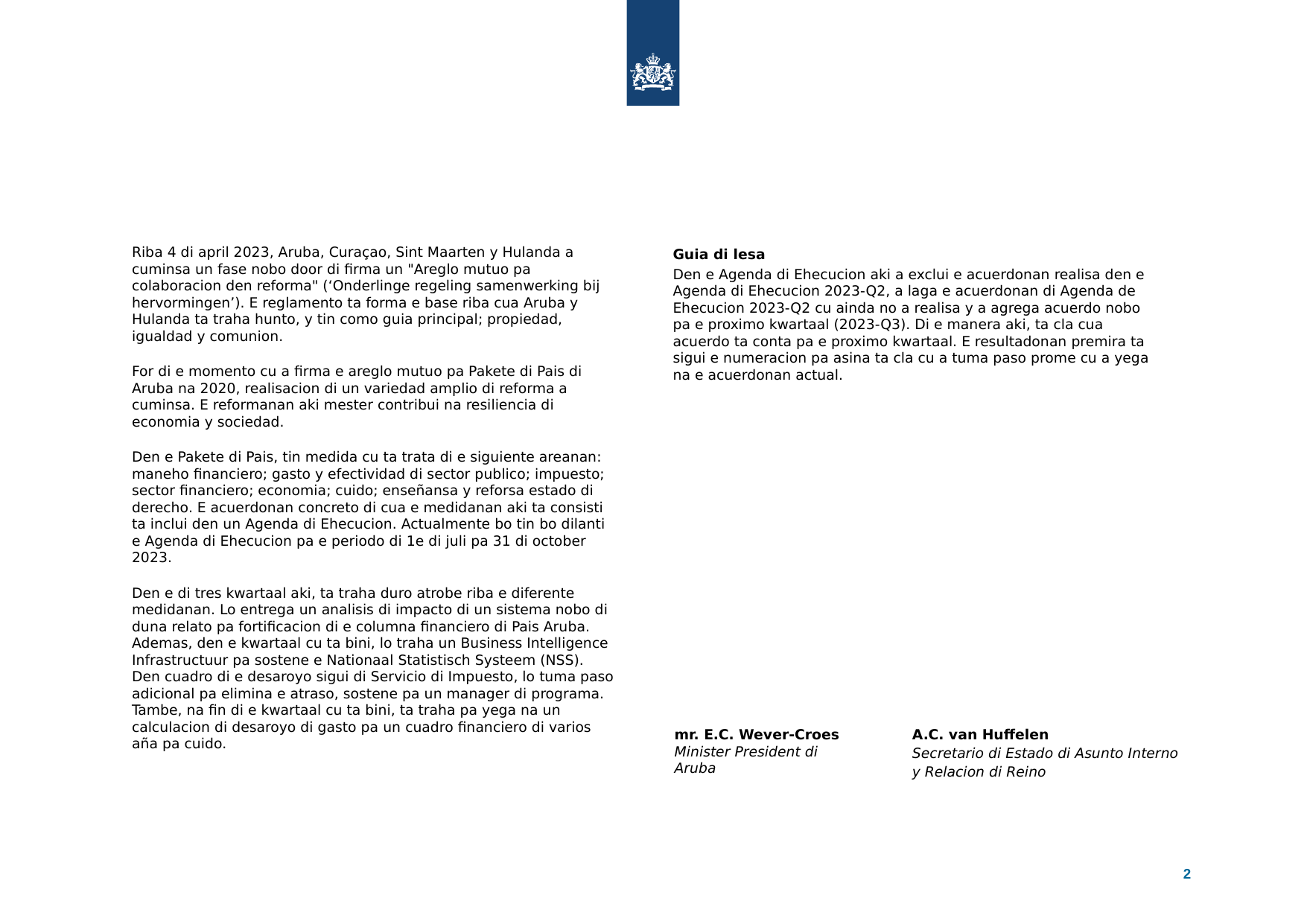

Riba 4 di april 2023, Aruba, Curaçao, Sint Maarten y Hulanda a cuminsa un fase nobo door di firma un "Areglo mutuo pa colaboracion den reforma" (‘Onderlinge regeling samenwerking bij hervormingen’). E reglamento ta forma e base riba cua Aruba y Hulanda ta traha hunto, y tin como guia principal; propiedad, igualdad y comunion.
For di e momento cu a firma e areglo mutuo pa Pakete di Pais di Aruba na 2020, realisacion di un variedad amplio di reforma a cuminsa. E reformanan aki mester contribui na resiliencia di economia y sociedad.
Den e Pakete di Pais, tin medida cu ta trata di e siguiente areanan: maneho financiero; gasto y efectividad di sector publico; impuesto; sector financiero; economia; cuido; enseñansa y reforsa estado di derecho. E acuerdonan concreto di cua e medidanan aki ta consisti ta inclui den un Agenda di Ehecucion. Actualmente bo tin bo dilanti e Agenda di Ehecucion pa e periodo di 1e di juli pa 31 di october 2023.
Den e di tres kwartaal aki, ta traha duro atrobe riba e diferente medidanan. Lo entrega un analisis di impacto di un sistema nobo di duna relato pa fortificacion di e columna financiero di Pais Aruba. Ademas, den e kwartaal cu ta bini, lo traha un Business Intelligence Infrastructuur pa sostene e Nationaal Statistisch Systeem (NSS). Den cuadro di e desaroyo sigui di Servicio di Impuesto, lo tuma paso adicional pa elimina e atraso, sostene pa un manager di programa. Tambe, na fin di e kwartaal cu ta bini, ta traha pa yega na un calculacion di desaroyo di gasto pa un cuadro financiero di varios aña pa cuido.
Guia di lesa
Den e Agenda di Ehecucion aki a exclui e acuerdonan realisa den e Agenda di Ehecucion 2023-Q2, a laga e acuerdonan di Agenda de Ehecucion 2023-Q2 cu ainda no a realisa y a agrega acuerdo nobo pa e proximo kwartaal (2023-Q3). Di e manera aki, ta cla cua acuerdo ta conta pa e proximo kwartaal. E resultadonan premira ta sigui e numeracion pa asina ta cla cu a tuma paso prome cu a yega na e acuerdonan actual.
A.C. van Huffelen
Secretario di Estado di Asunto Interno
y Relacion di Reino
mr. E.C. Wever-Croes
Minister President di Aruba
2